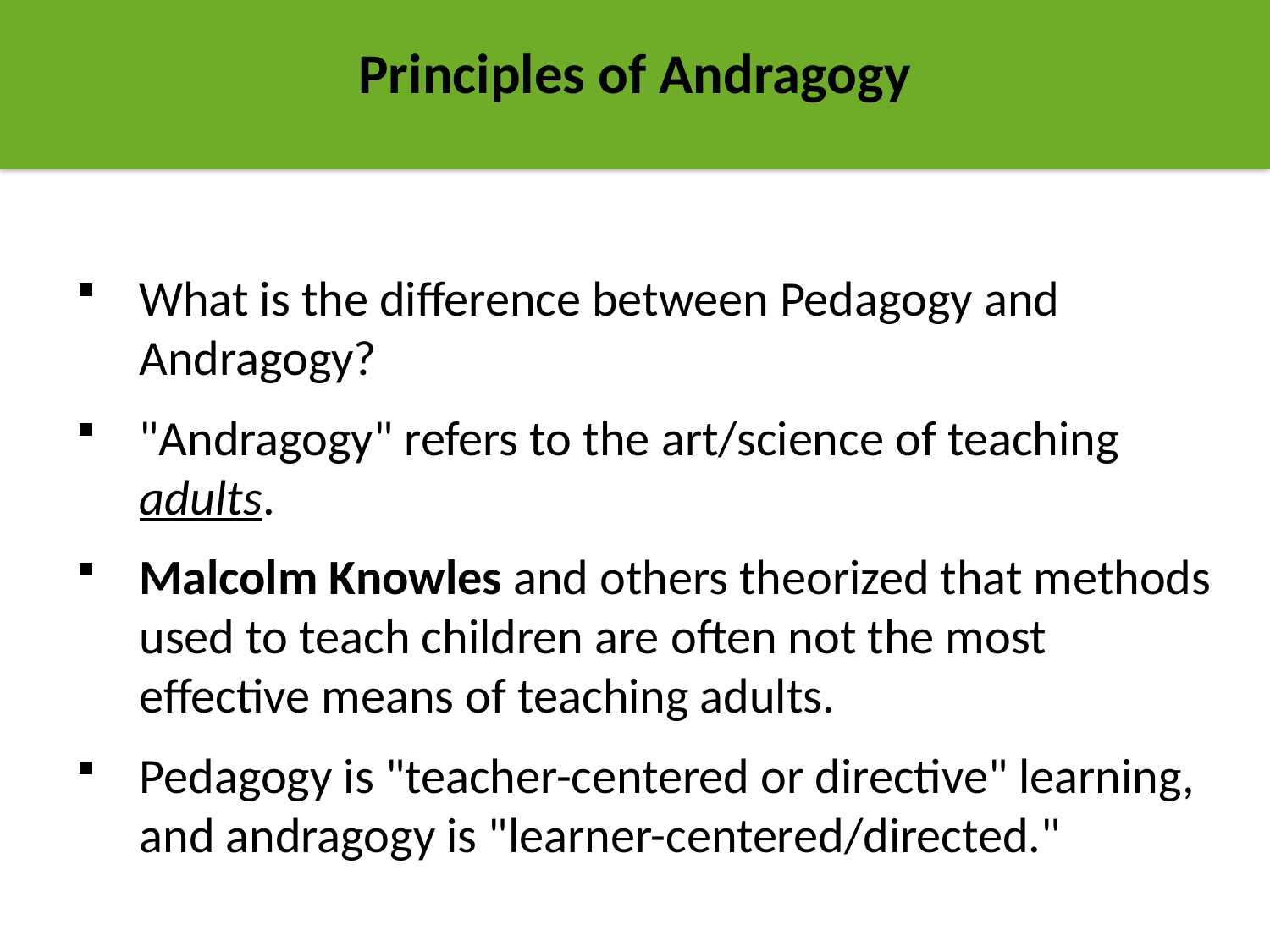

Principles of Andragogy

What is the difference between Pedagogy and Andragogy?
"Andragogy" refers to the art/science of teaching adults.
Malcolm Knowles and others theorized that methods used to teach children are often not the most effective means of teaching adults.
Pedagogy is "teacher-centered or directive" learning, and andragogy is "learner-centered/directed."